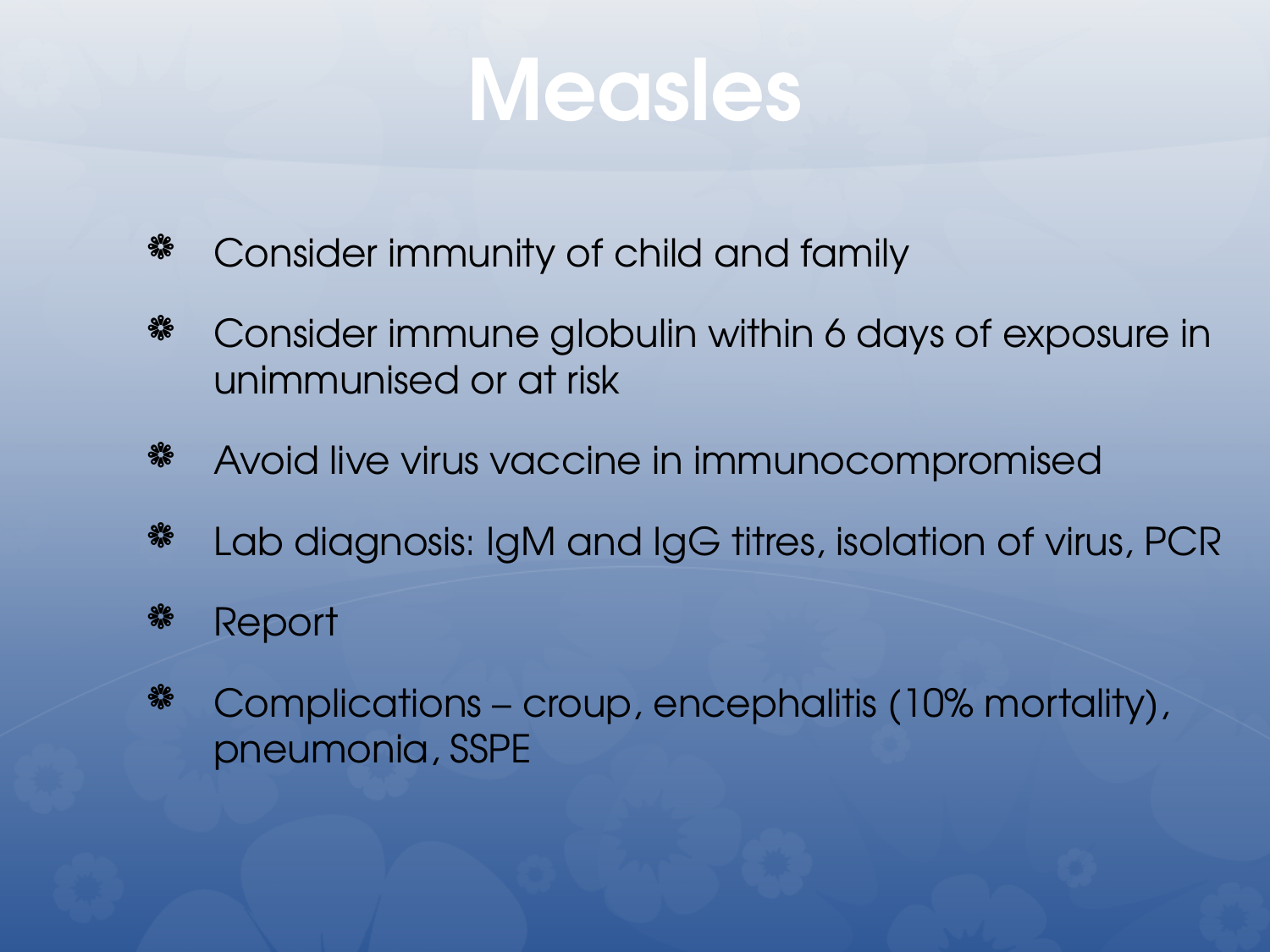

# Measles
Consider immunity of child and family
Consider immune globulin within 6 days of exposure in unimmunised or at risk
Avoid live virus vaccine in immunocompromised
Lab diagnosis: IgM and IgG titres, isolation of virus, PCR
Report
Complications – croup, encephalitis (10% mortality), pneumonia, SSPE